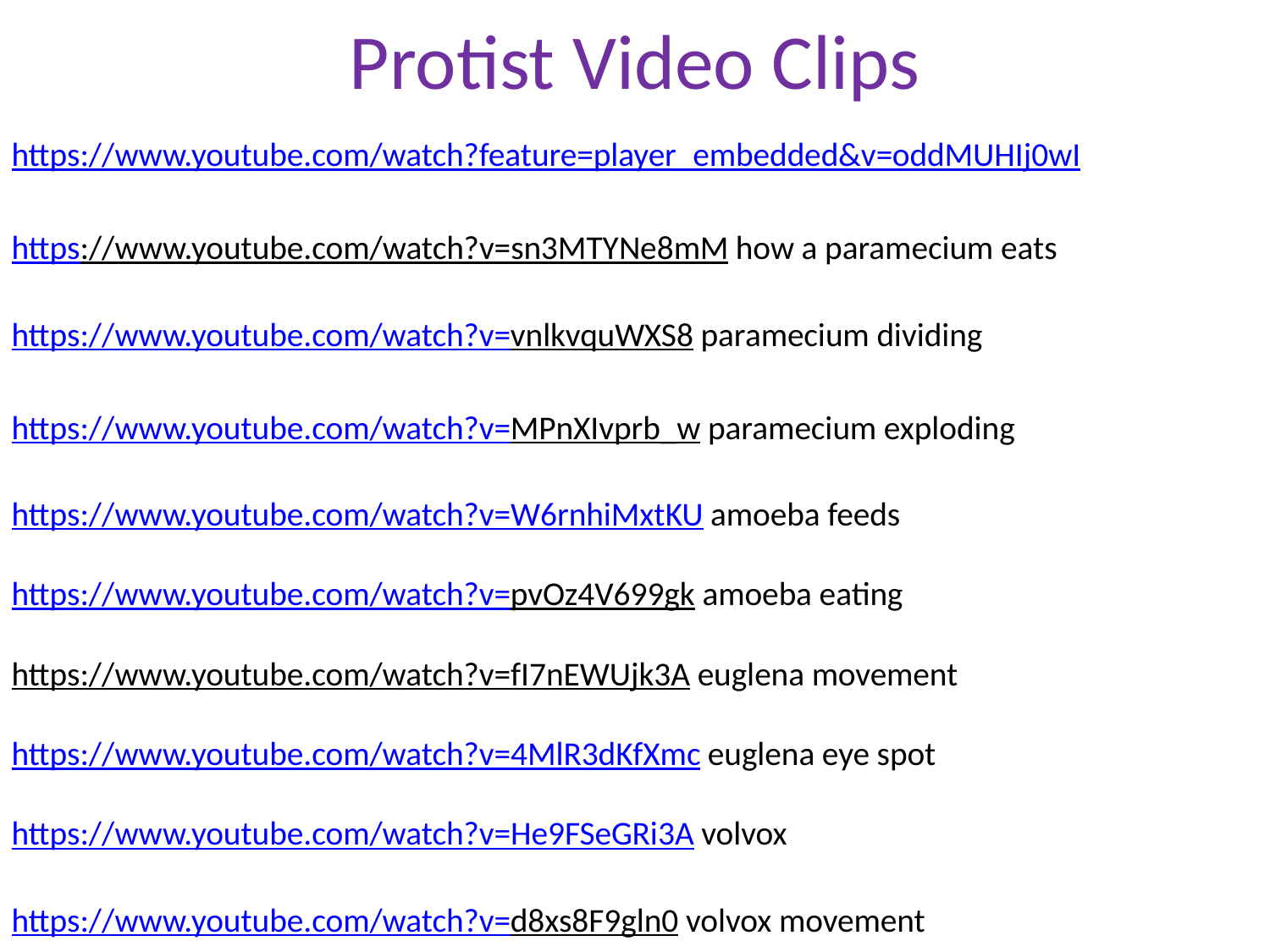

# Protist Video Clips
https://www.youtube.com/watch?feature=player_embedded&v=oddMUHIj0wI

https://www.youtube.com/watch?v=sn3MTYNe8mM how a paramecium eats
https://www.youtube.com/watch?v=vnlkvquWXS8 paramecium dividing

https://www.youtube.com/watch?v=MPnXIvprb_w paramecium exploding
https://www.youtube.com/watch?v=W6rnhiMxtKU amoeba feeds
https://www.youtube.com/watch?v=pvOz4V699gk amoeba eating
https://www.youtube.com/watch?v=fI7nEWUjk3A euglena movement
https://www.youtube.com/watch?v=4MlR3dKfXmc euglena eye spot
https://www.youtube.com/watch?v=He9FSeGRi3A volvox
https://www.youtube.com/watch?v=d8xs8F9gln0 volvox movement